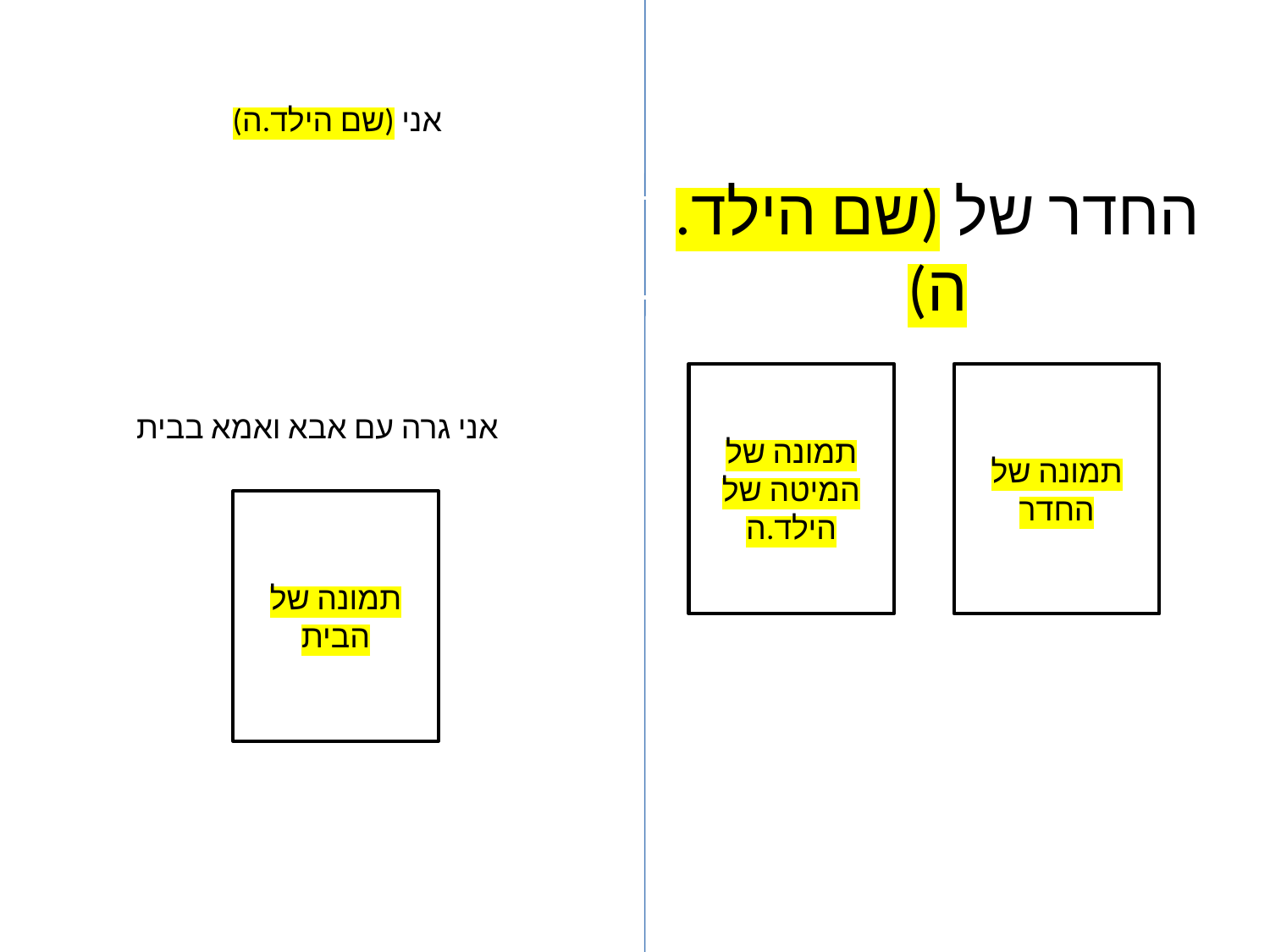

אני (שם הילד.ה)
החדר של (שם הילד.ה)
תמונה של המיטה של הילד.ה
תמונה של החדר
אני גרה עם אבא ואמא בבית
תמונה של הבית